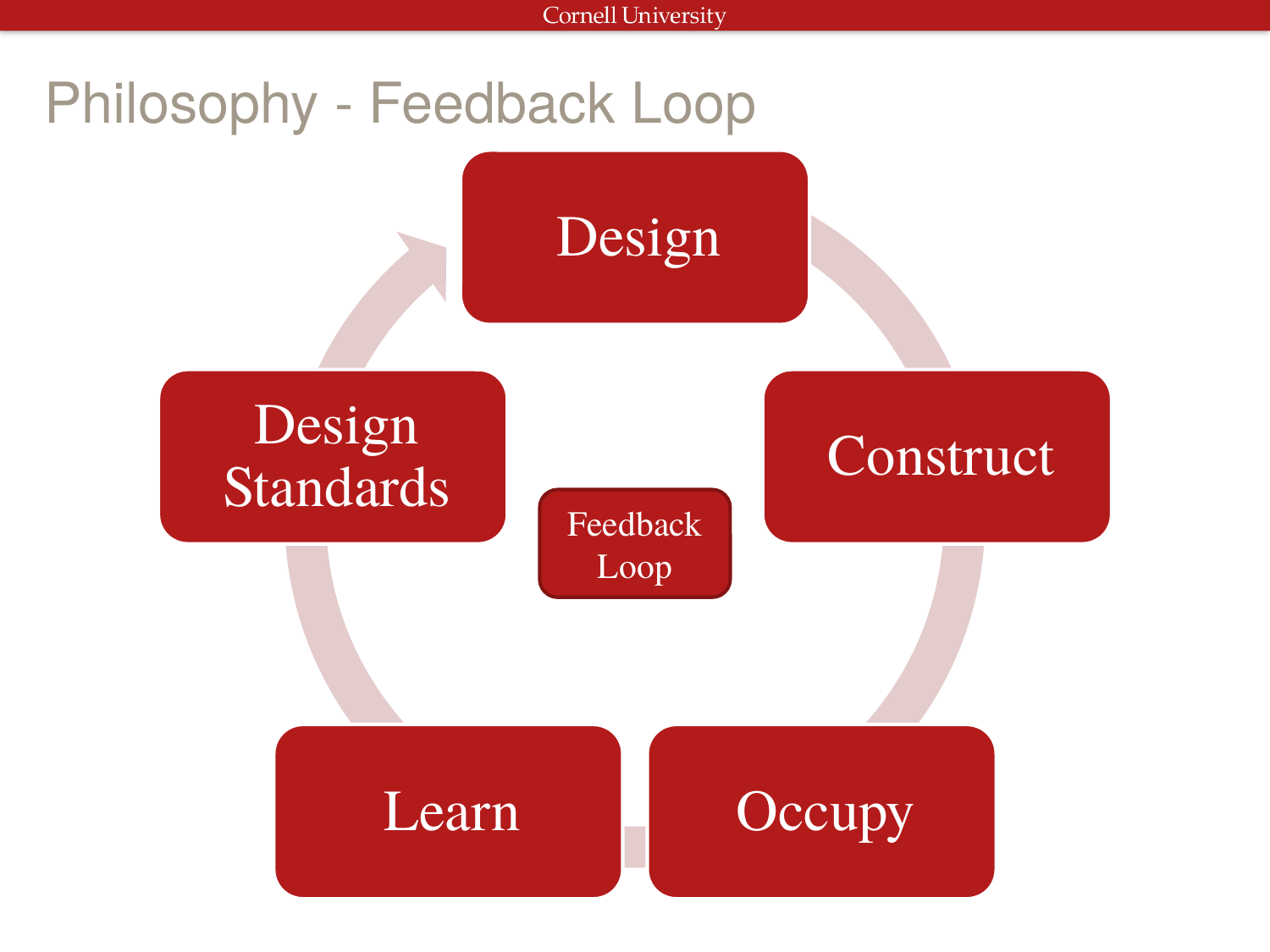

Philosophy - Feedback Loop
Design
Construct
Occupy
Learn
Design Standards
Feedback Loop